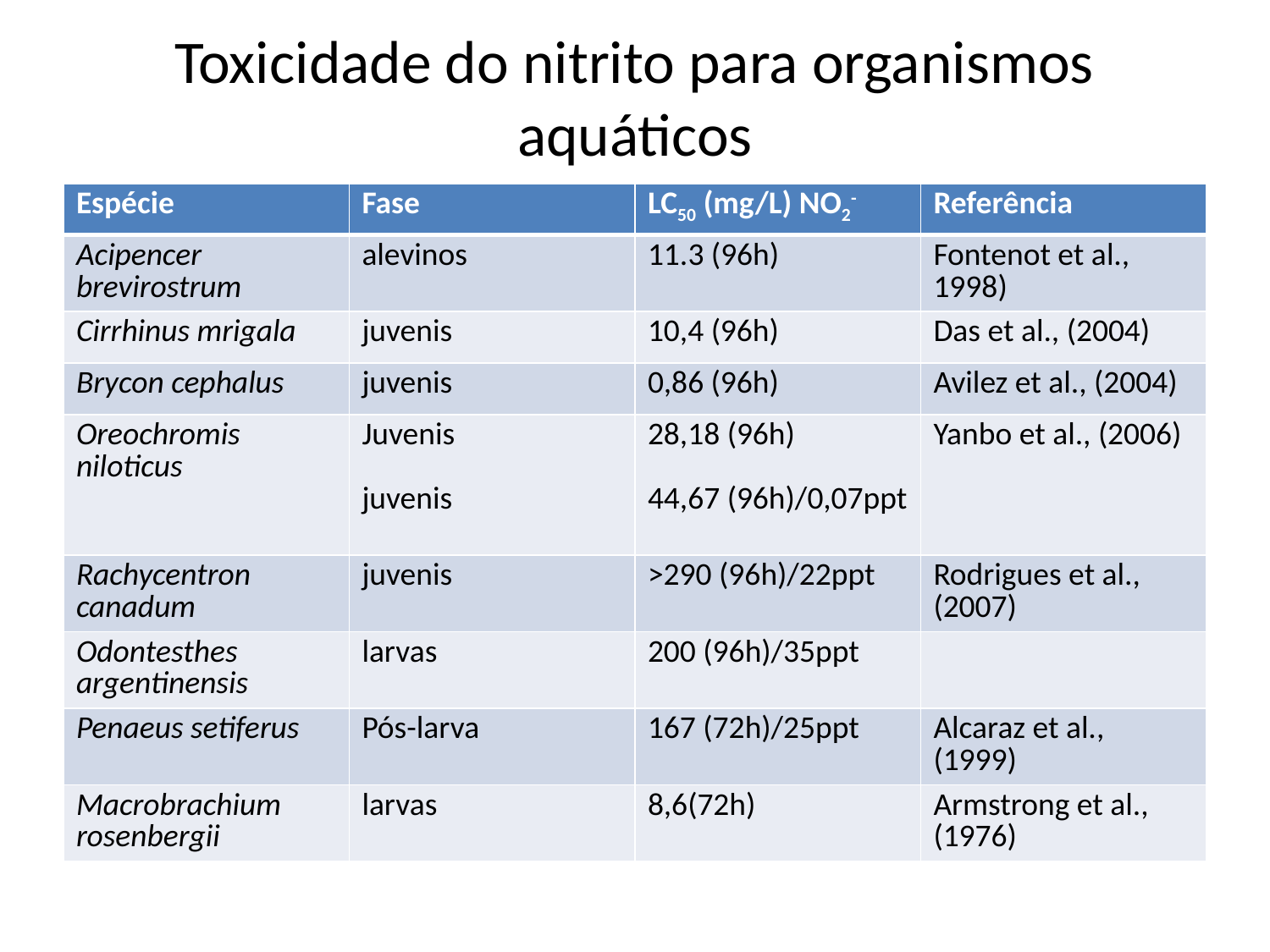

# Toxicidade do nitrito para organismos aquáticos
| Espécie | Fase | LC50 (mg/L) NO2- | Referência |
| --- | --- | --- | --- |
| Acipencer brevirostrum | alevinos | 11.3 (96h) | Fontenot et al., 1998) |
| Cirrhinus mrigala | juvenis | 10,4 (96h) | Das et al., (2004) |
| Brycon cephalus | juvenis | 0,86 (96h) | Avilez et al., (2004) |
| Oreochromis niloticus | Juvenis juvenis | 28,18 (96h) 44,67 (96h)/0,07ppt | Yanbo et al., (2006) |
| Rachycentron canadum | juvenis | >290 (96h)/22ppt | Rodrigues et al., (2007) |
| Odontesthes argentinensis | larvas | 200 (96h)/35ppt |  |
| Penaeus setiferus | Pós-larva | 167 (72h)/25ppt | Alcaraz et al., (1999) |
| Macrobrachium rosenbergii | larvas | 8,6(72h) | Armstrong et al., (1976) |